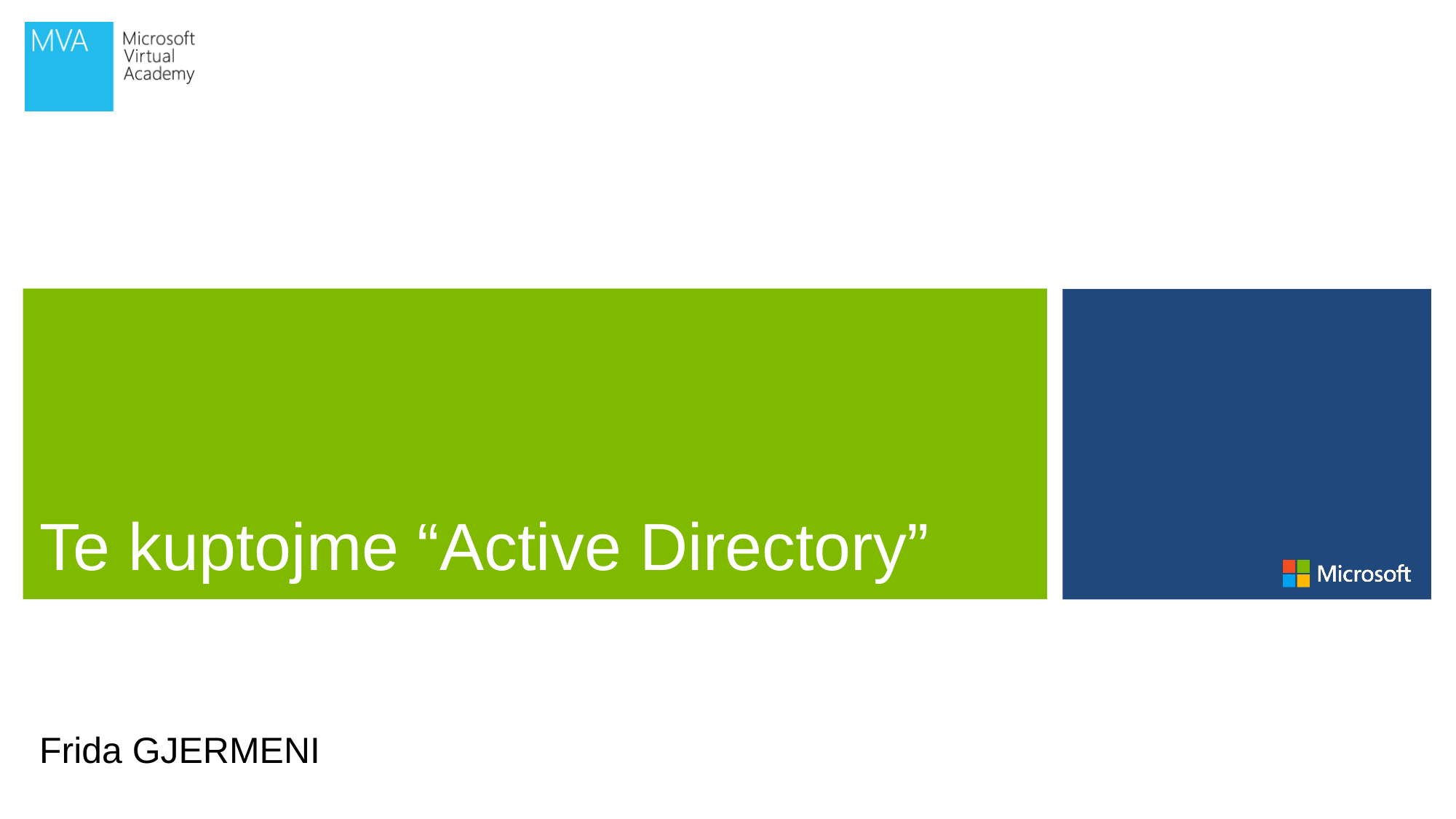

# Te kuptojme “Active Directory”
Frida GJERMENI